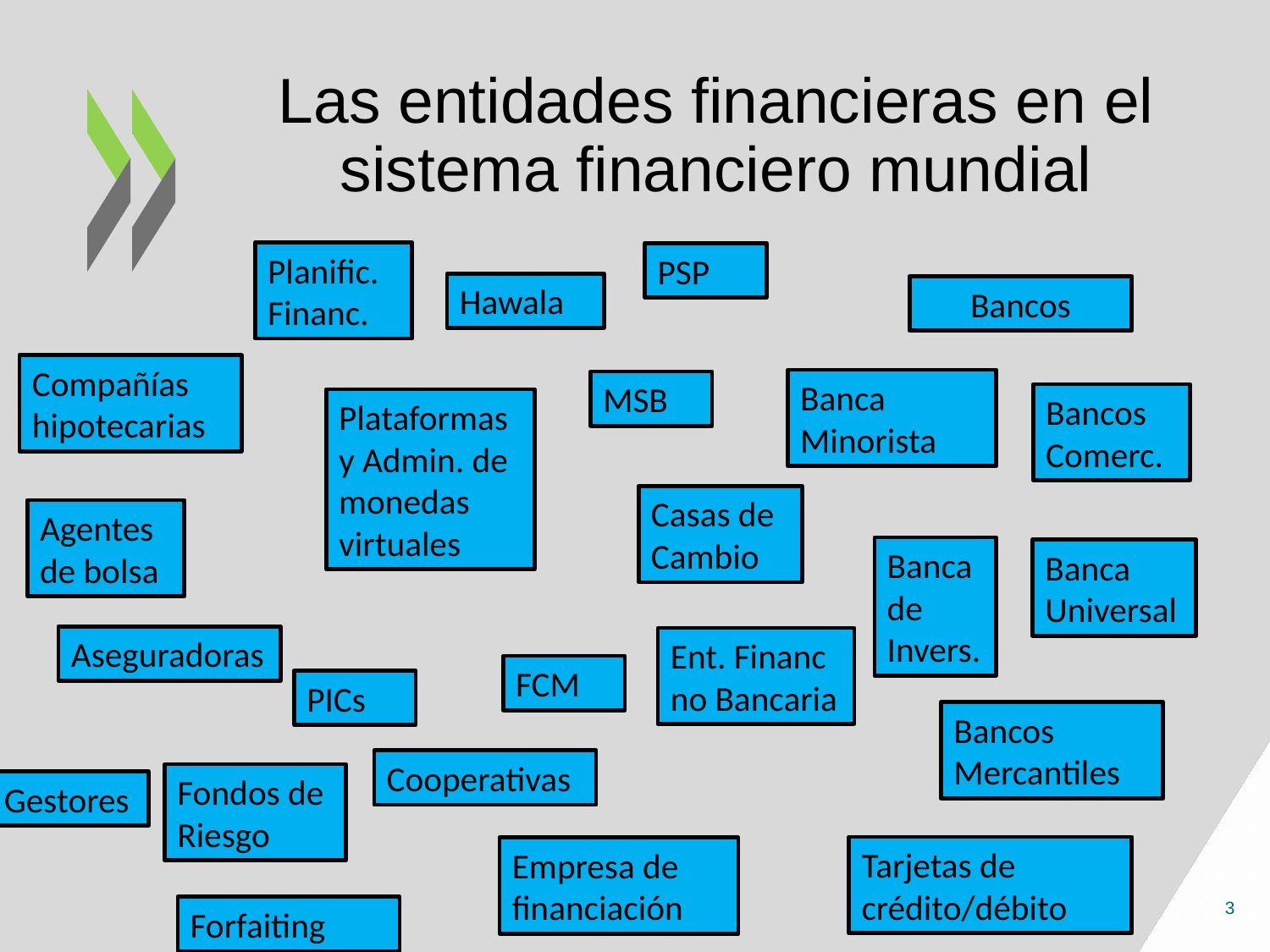

Las entidades financieras en el sistema financiero mundial
Planific. Financ.
PSP
Hawala
Bancos
Compañías hipotecarias
Banca Minorista
MSB
Bancos Comerc.
Plataformas y Admin. de monedas virtuales
Casas de Cambio
Agentes de bolsa
Banca de
Invers.
Banca Universal
Aseguradoras
Ent. Financ no Bancaria
FCM
PICs
Bancos Mercantiles
Cooperativas
Fondos de Riesgo
Gestores
Tarjetas de crédito/débito
Empresa de financiación
3
Forfaiting